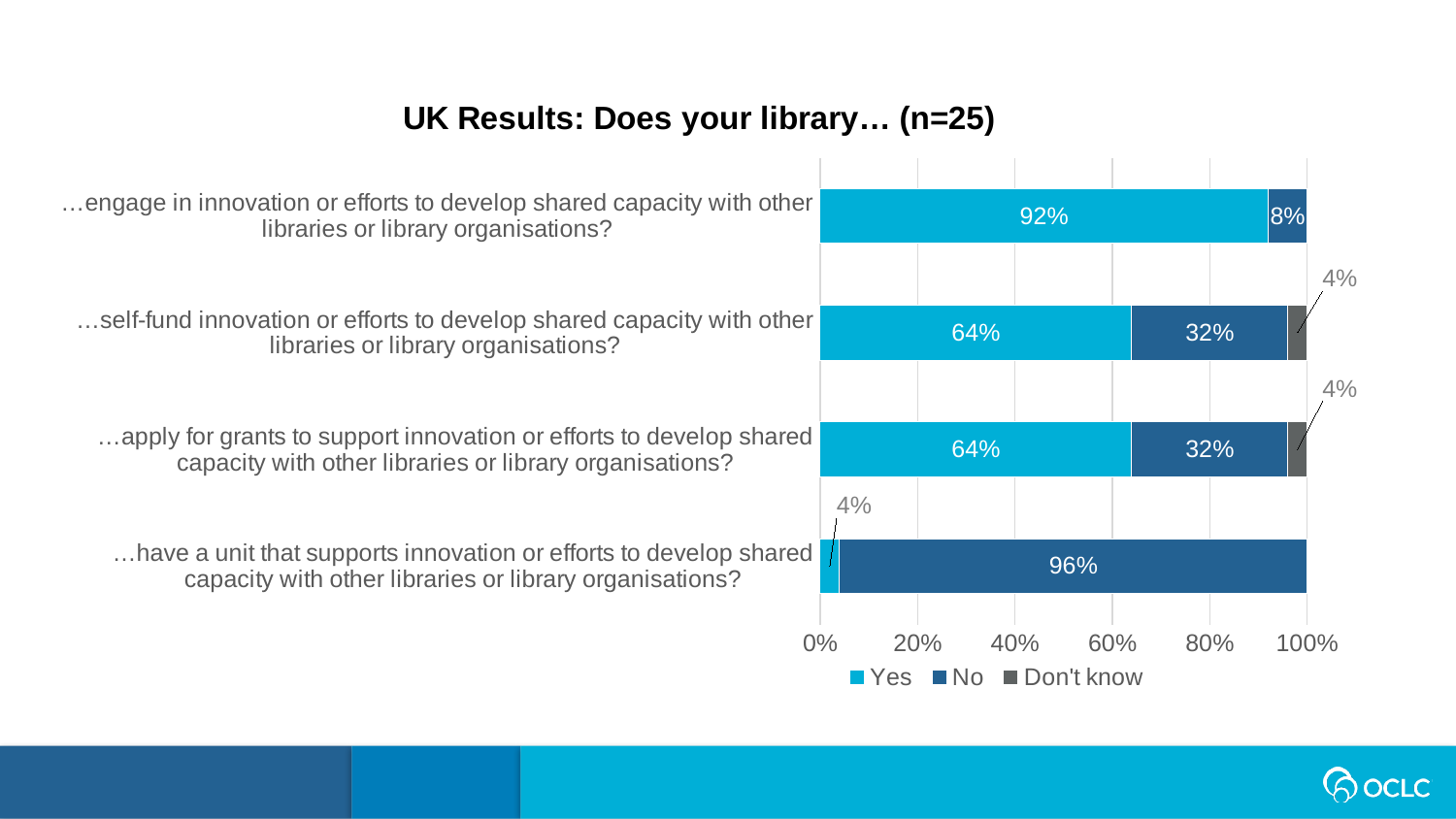

### Chart: UK Results: Does your library… (n=25)

| Category | Yes | No | Don't know |
|---|---|---|---|
| …have a unit that supports innovation or efforts to develop shared capacity with other libraries or library organisations? | 0.04 | 0.96 | 0.0 |
| …apply for grants to support innovation or efforts to develop shared capacity with other libraries or library organisations? | 0.64 | 0.32 | 0.04 |
| …self-fund innovation or efforts to develop shared capacity with other libraries or library organisations? | 0.64 | 0.32 | 0.04 |
| …engage in innovation or efforts to develop shared capacity with other libraries or library organisations? | 0.92 | 0.08 | 0.0 |